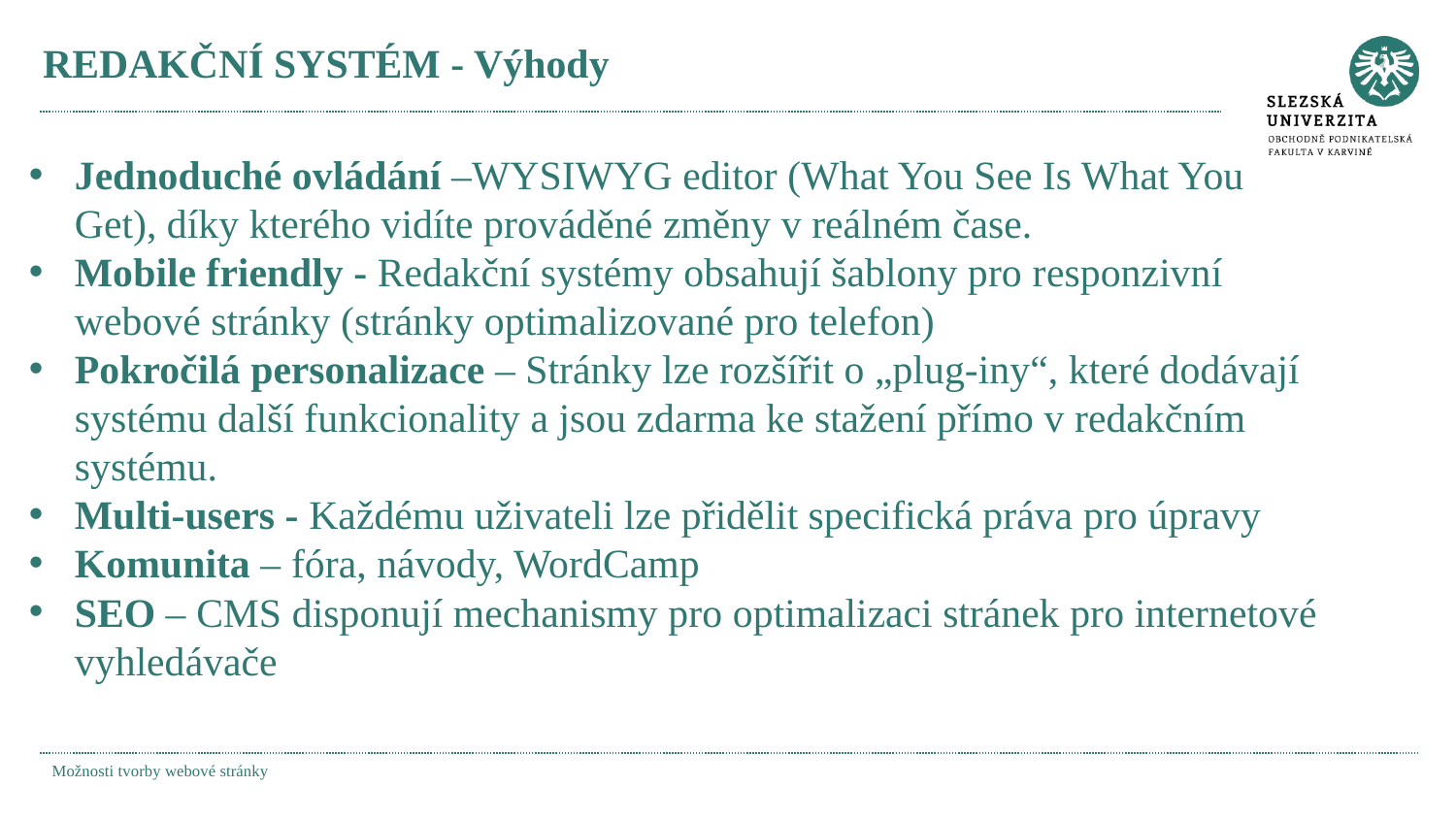

# REDAKČNÍ SYSTÉM - Výhody
Jednoduché ovládání –WYSIWYG editor (What You See Is What You Get), díky kterého vidíte prováděné změny v reálném čase.
Mobile friendly - Redakční systémy obsahují šablony pro responzivní webové stránky (stránky optimalizované pro telefon)
Pokročilá personalizace – Stránky lze rozšířit o „plug-iny“, které dodávají systému další funkcionality a jsou zdarma ke stažení přímo v redakčním systému.
Multi-users - Každému uživateli lze přidělit specifická práva pro úpravy
Komunita – fóra, návody, WordCamp
SEO – CMS disponují mechanismy pro optimalizaci stránek pro internetové vyhledávače

Možnosti tvorby webové stránky